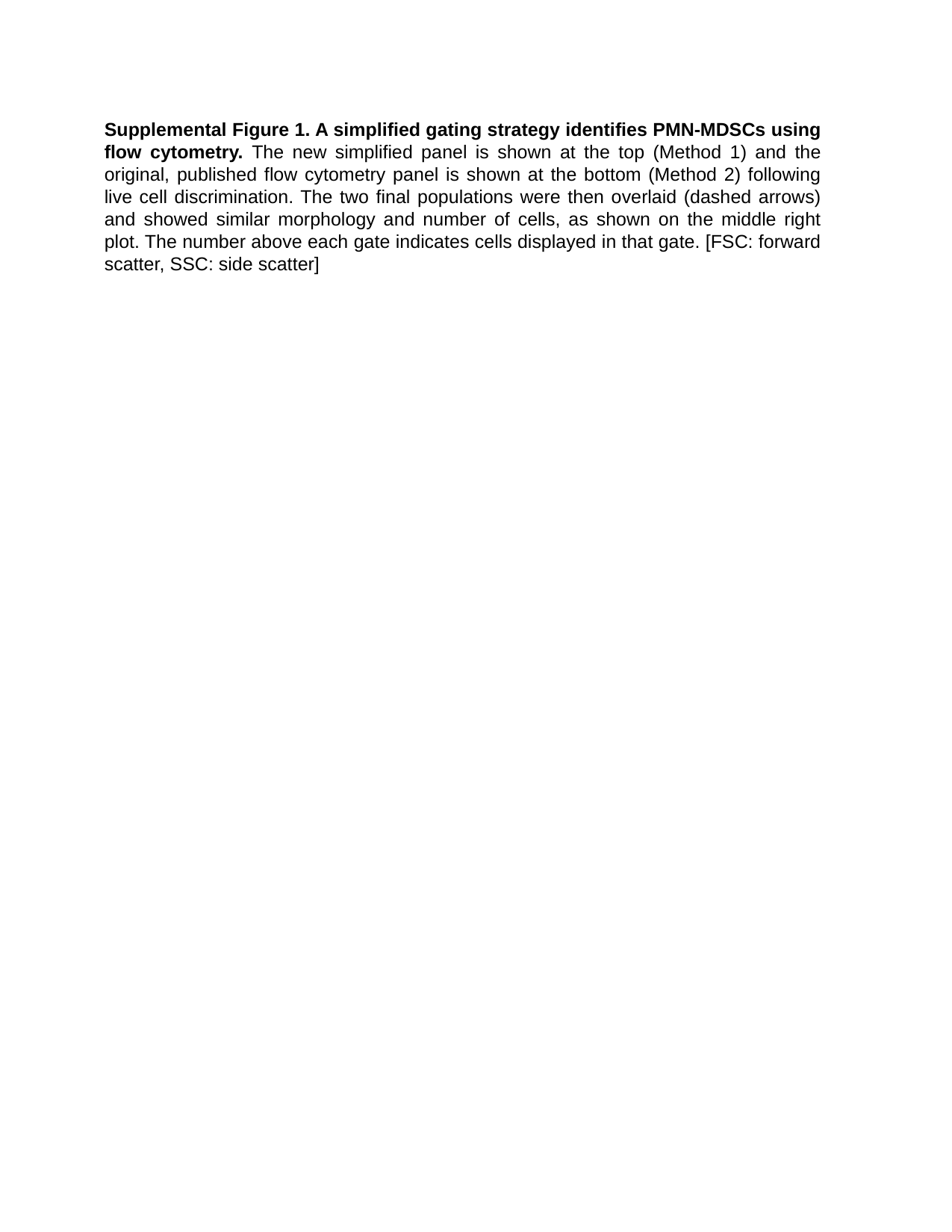

Supplemental Figure 1. A simplified gating strategy identifies PMN-MDSCs using flow cytometry. The new simplified panel is shown at the top (Method 1) and the original, published flow cytometry panel is shown at the bottom (Method 2) following live cell discrimination. The two final populations were then overlaid (dashed arrows) and showed similar morphology and number of cells, as shown on the middle right plot. The number above each gate indicates cells displayed in that gate. [FSC: forward scatter, SSC: side scatter]